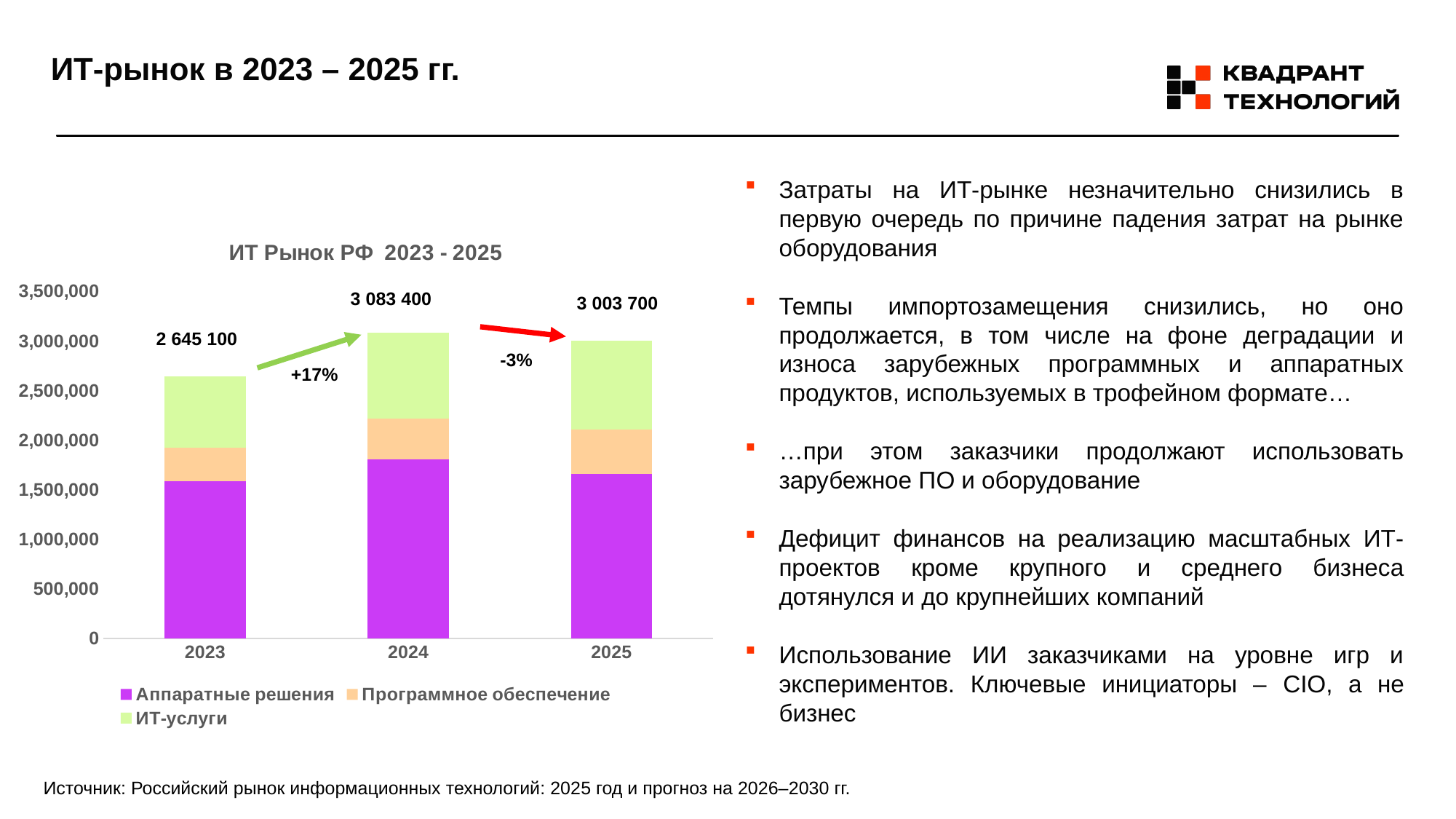

# ИТ-рынок в 2023 – 2025 гг.
Затраты на ИТ-рынке незначительно снизились в первую очередь по причине падения затрат на рынке оборудования

Темпы импортозамещения снизились, но оно продолжается, в том числе на фоне деградации и износа зарубежных программных и аппаратных продуктов, используемых в трофейном формате…

…при этом заказчики продолжают использовать зарубежное ПО и оборудование

Дефицит финансов на реализацию масштабных ИТ-проектов кроме крупного и среднего бизнеса дотянулся и до крупнейших компаний

Использование ИИ заказчиками на уровне игр и экспериментов. Ключевые инициаторы – CIO, а не бизнес

### Chart: ИТ Рынок РФ  2023 - 2025

| Category | Аппаратные решения | Программное обеспечение | ИТ-услуги |
|---|---|---|---|
| 2023 | 1588300.0 | 338200.0 | 718600.0 |
| 2024 | 1808900.0 | 405900.0 | 868600.0 |
| 2025 | 1662700.0 | 443900.0 | 897100.0 |
3 083 400
3 003 700
2 645 100
-3%
+17%
Источник: Российский рынок информационных технологий: 2025 год и прогноз на 2026–2030 гг.